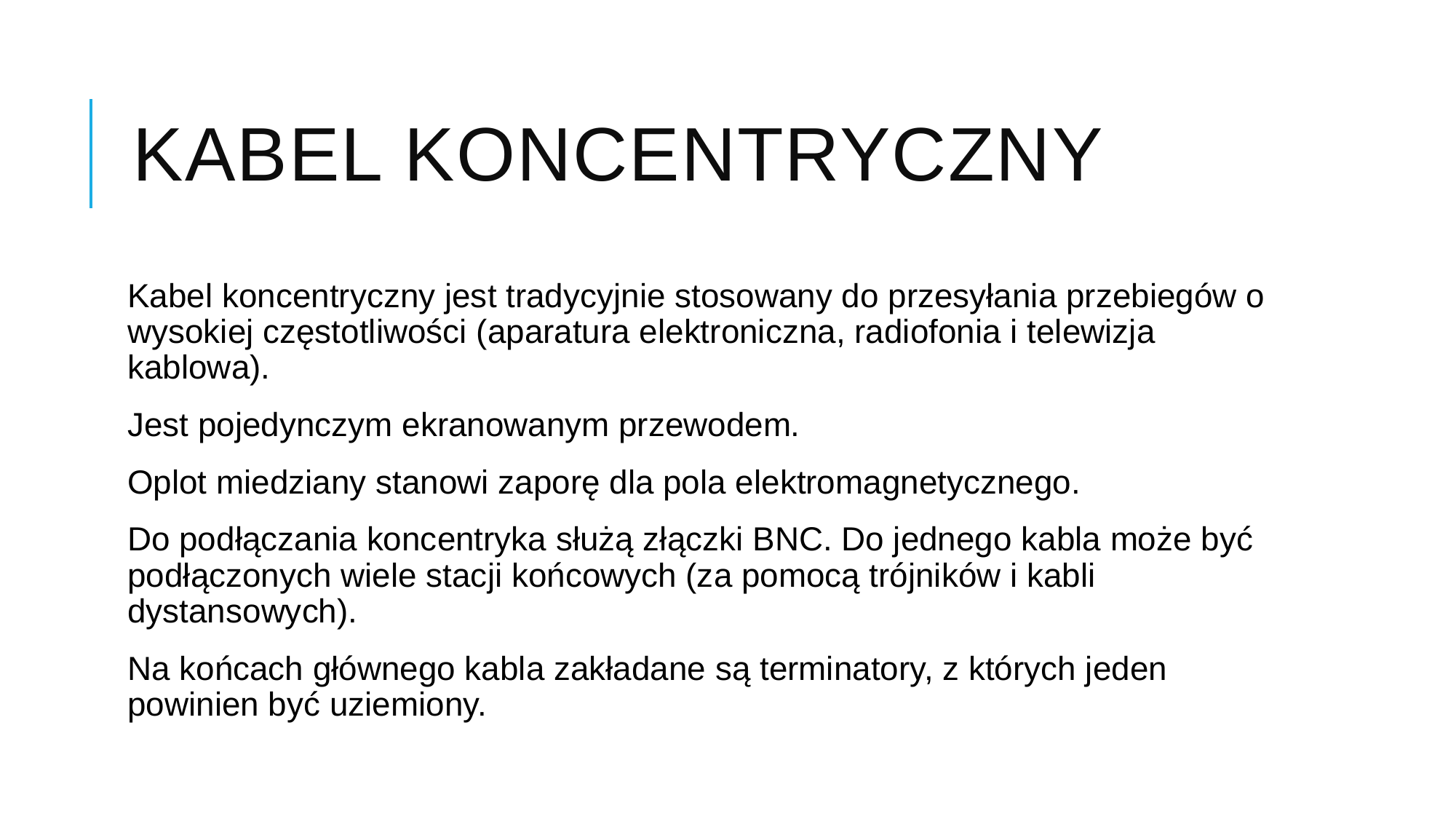

# Kabel koncentryczny
Kabel koncentryczny jest tradycyjnie stosowany do przesyłania przebiegów o wysokiej częstotliwości (aparatura elektroniczna, radiofonia i telewizja kablowa).
Jest pojedynczym ekranowanym przewodem.
Oplot miedziany stanowi zaporę dla pola elektromagnetycznego.
Do podłączania koncentryka służą złączki BNC. Do jednego kabla może być podłączonych wiele stacji końcowych (za pomocą trójników i kabli dystansowych).
Na końcach głównego kabla zakładane są terminatory, z których jeden powinien być uziemiony.